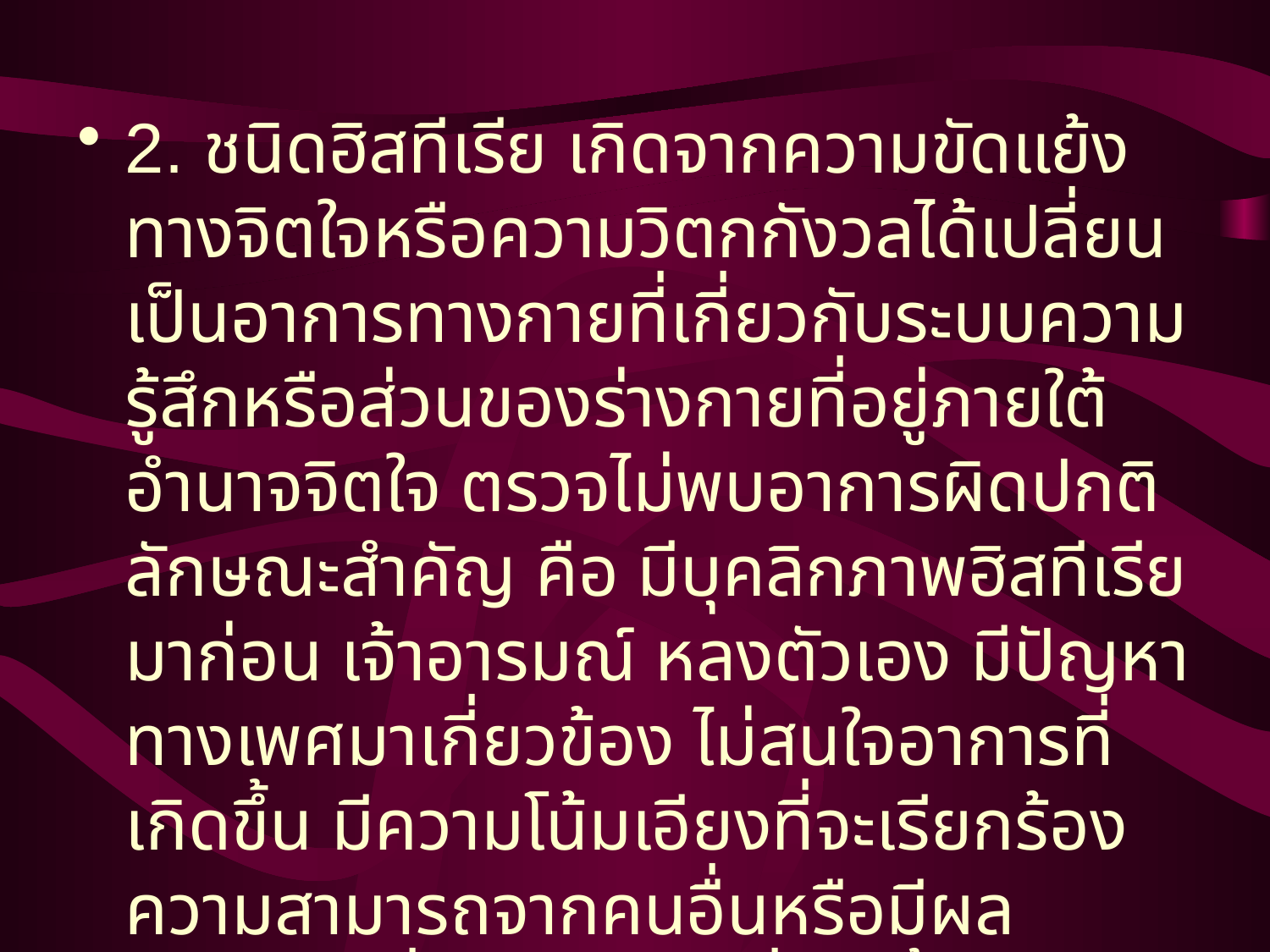

#
2. ชนิดฮิสทีเรีย เกิดจากความขัดแย้งทางจิตใจหรือความวิตกกังวลได้เปลี่ยนเป็นอาการทางกายที่เกี่ยวกับระบบความรู้สึกหรือส่วนของร่างกายที่อยู่ภายใต้อำนาจจิตใจ ตรวจไม่พบอาการผิดปกติ ลักษณะสำคัญ คือ มีบุคลิกภาพฮิสทีเรียมาก่อน เจ้าอารมณ์ หลงตัวเอง มีปัญหาทางเพศมาเกี่ยวข้อง ไม่สนใจอาการที่เกิดขึ้น มีความโน้มเอียงที่จะเรียกร้องความสามารถจากคนอื่นหรือมีผลตอบแทนที่เกิดจากการที่เกิดขึ้นและมีลักษณะชักจูงง่าย